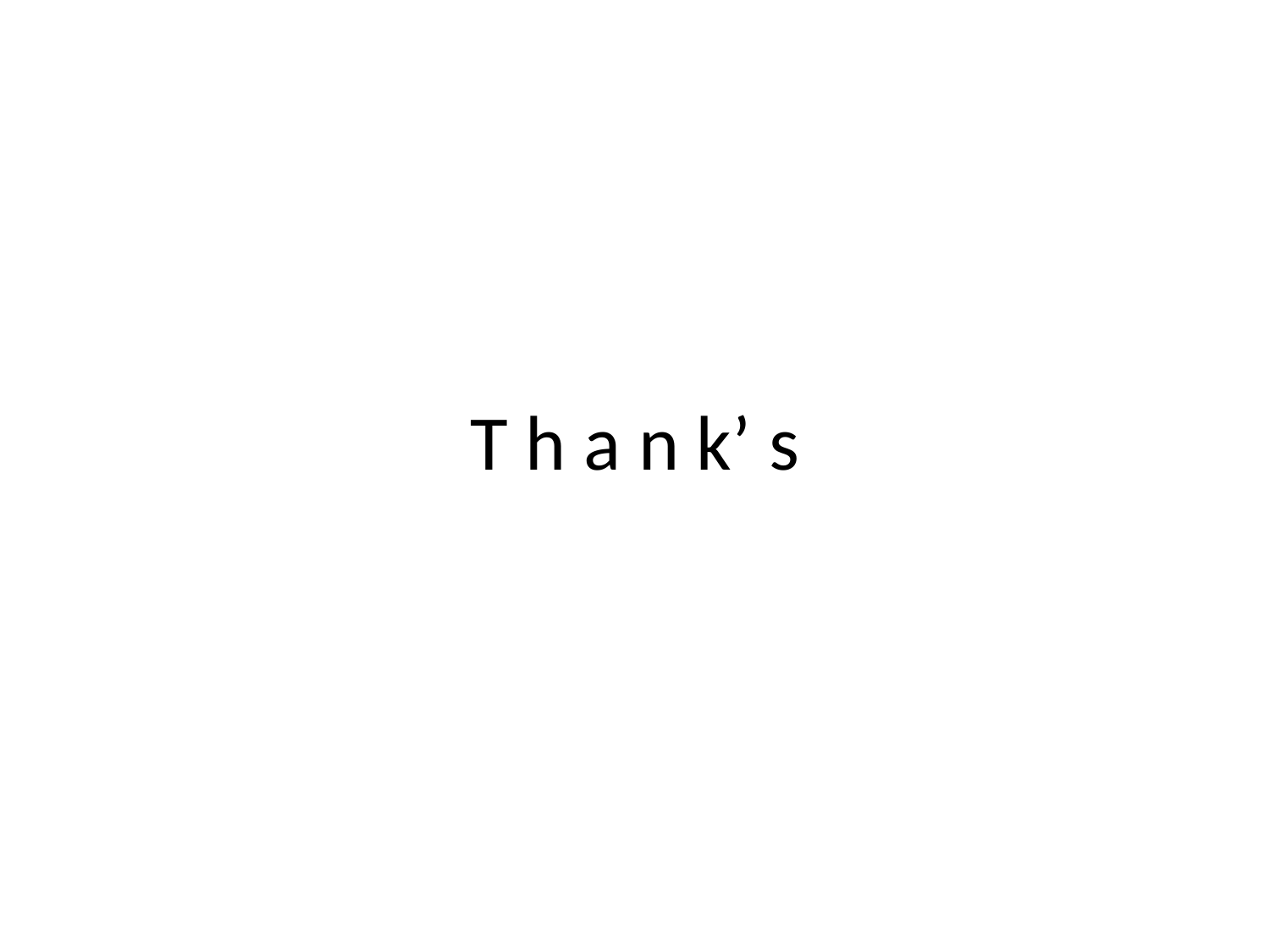

# T h a n k’ s